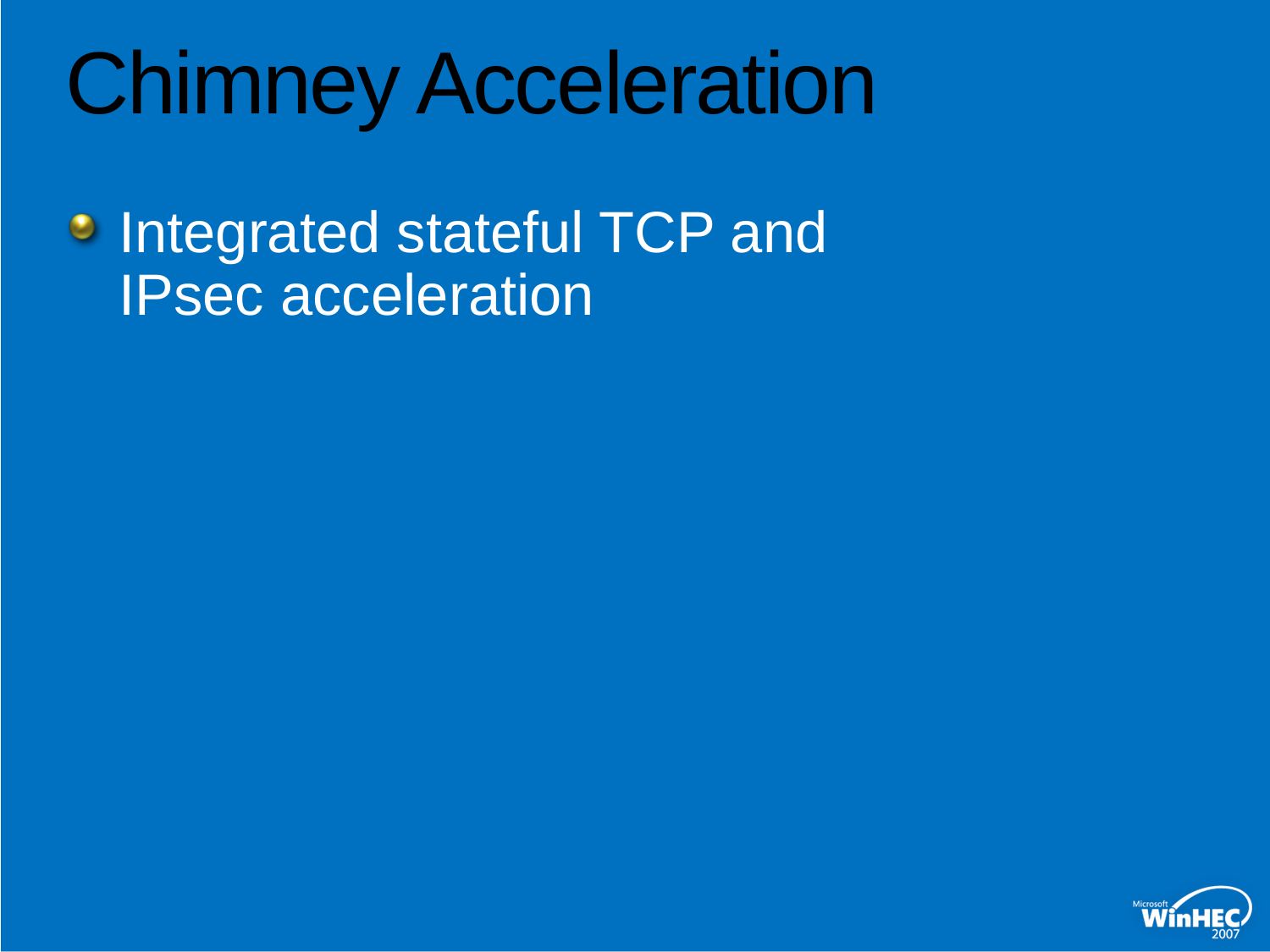

# Chimney Acceleration
Integrated stateful TCP and IPsec acceleration